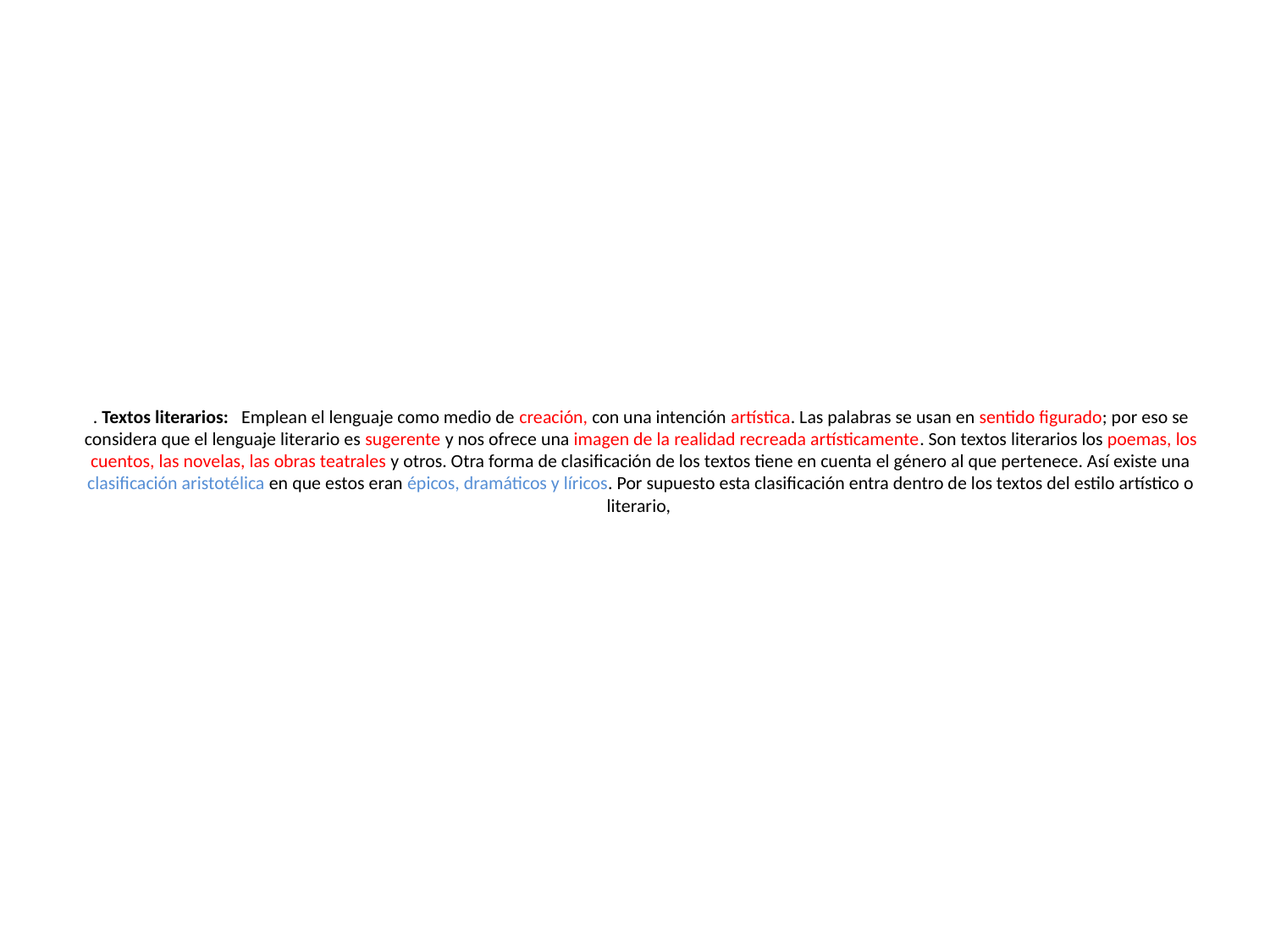

# . Textos literarios:   Emplean el lenguaje como medio de creación, con una intención artística. Las palabras se usan en sentido figurado; por eso se considera que el lenguaje literario es sugerente y nos ofrece una imagen de la realidad recreada artísticamente. Son textos literarios los poemas, los cuentos, las novelas, las obras teatrales y otros. Otra forma de clasificación de los textos tiene en cuenta el género al que pertenece. Así existe una clasificación aristotélica en que estos eran épicos, dramáticos y líricos. Por supuesto esta clasificación entra dentro de los textos del estilo artístico o literario,